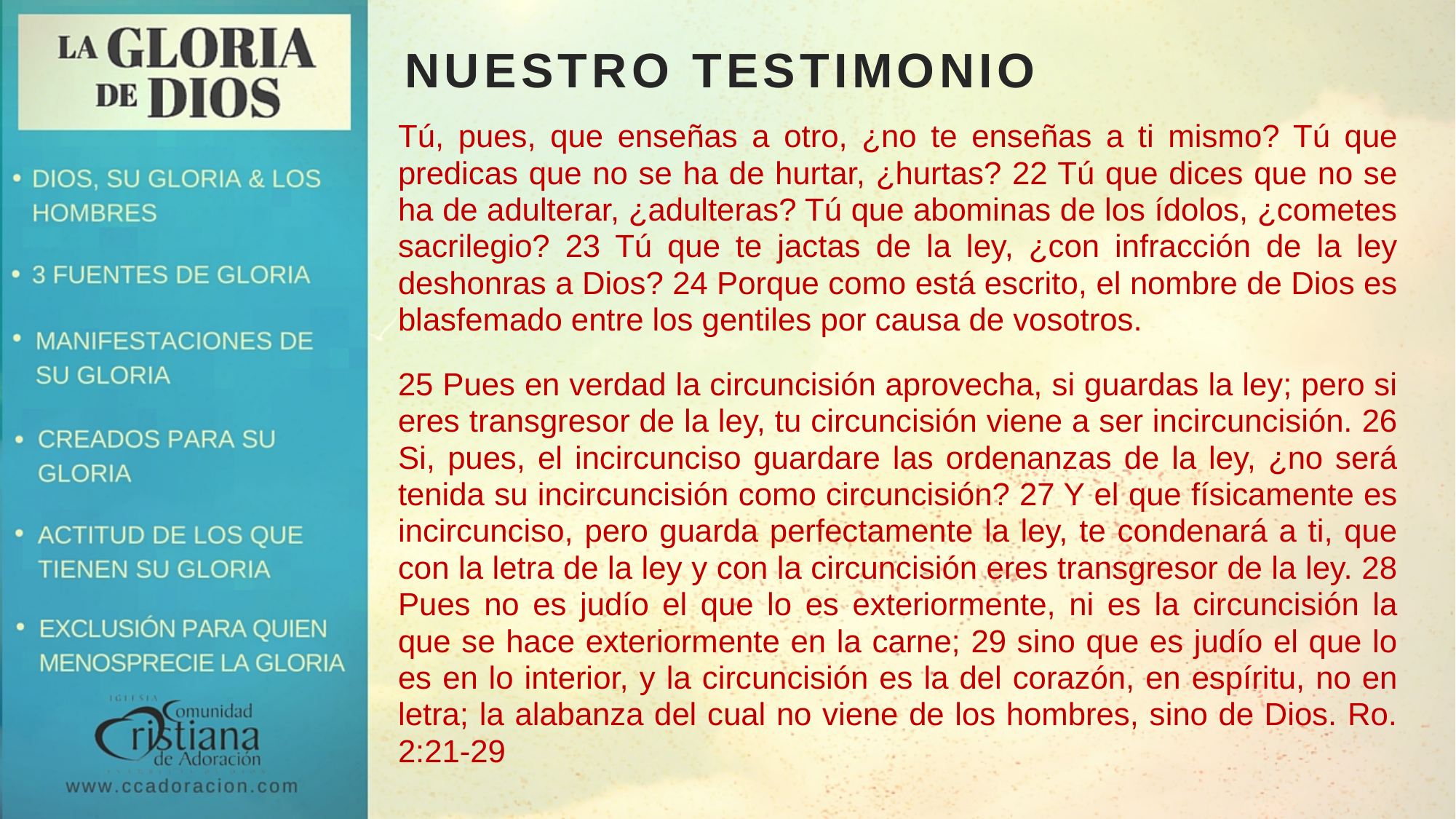

# NUESTRO TESTIMONIO
Tú, pues, que enseñas a otro, ¿no te enseñas a ti mismo? Tú que predicas que no se ha de hurtar, ¿hurtas? 22 Tú que dices que no se ha de adulterar, ¿adulteras? Tú que abominas de los ídolos, ¿cometes sacrilegio? 23 Tú que te jactas de la ley, ¿con infracción de la ley deshonras a Dios? 24 Porque como está escrito, el nombre de Dios es blasfemado entre los gentiles por causa de vosotros.

25 Pues en verdad la circuncisión aprovecha, si guardas la ley; pero si eres transgresor de la ley, tu circuncisión viene a ser incircuncisión. 26 Si, pues, el incircunciso guardare las ordenanzas de la ley, ¿no será tenida su incircuncisión como circuncisión? 27 Y el que físicamente es incircunciso, pero guarda perfectamente la ley, te condenará a ti, que con la letra de la ley y con la circuncisión eres transgresor de la ley. 28 Pues no es judío el que lo es exteriormente, ni es la circuncisión la que se hace exteriormente en la carne; 29 sino que es judío el que lo es en lo interior, y la circuncisión es la del corazón, en espíritu, no en letra; la alabanza del cual no viene de los hombres, sino de Dios. Ro. 2:21-29